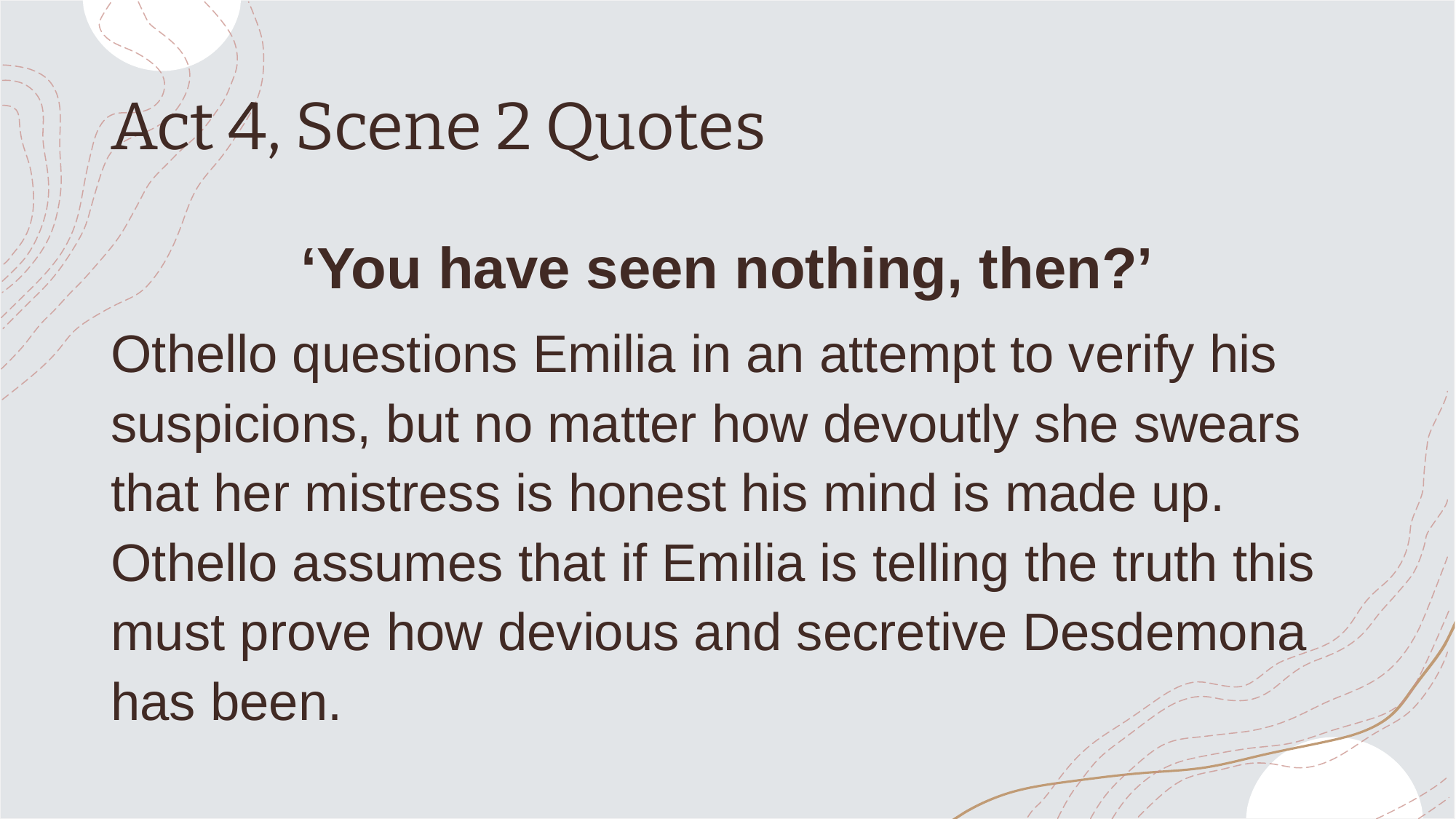

# Act 4, Scene 2 Quotes
‘You have seen nothing, then?’
Othello questions Emilia in an attempt to verify his suspicions, but no matter how devoutly she swears that her mistress is honest his mind is made up. Othello assumes that if Emilia is telling the truth this must prove how devious and secretive Desdemona has been.